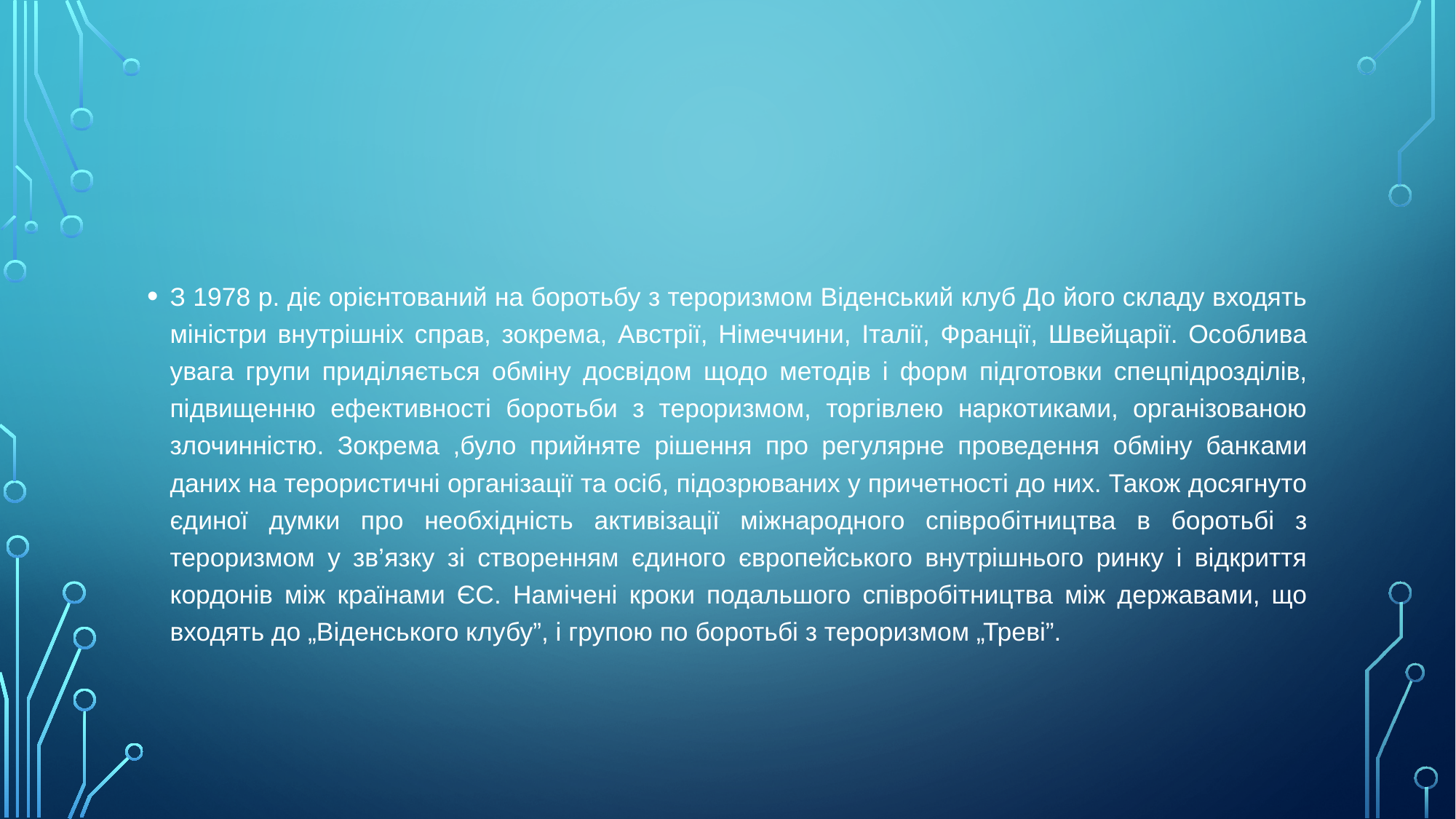

#
З 1978 р. діє орієнтований на боротьбу з тероризмом Віденський клуб До його складу входять міністри внутрішніх справ, зокрема, Австрії, Німеччини, Італії, Франції, Швейцарії. Особлива увага групи приділяється обміну досвідом щодо методів і форм підготовки спецпідрозділів, підвищенню ефективності боротьби з тероризмом, торгівлею наркотиками, організованою злочинністю. Зокрема ,було прийняте рішення про регулярне проведення обміну банками даних на терористичні організації та осіб, підозрюваних у причетності до них. Також досягнуто єдиної думки про необхідність активізації міжнародного співробітництва в боротьбі з тероризмом у зв’язку зі створенням єдиного європейського внутрішнього ринку і відкриття кордонів між країнами ЄС. Намічені кроки подальшого співробітництва між державами, що входять до „Віденського клубу”, і групою по боротьбі з тероризмом „Треві”.